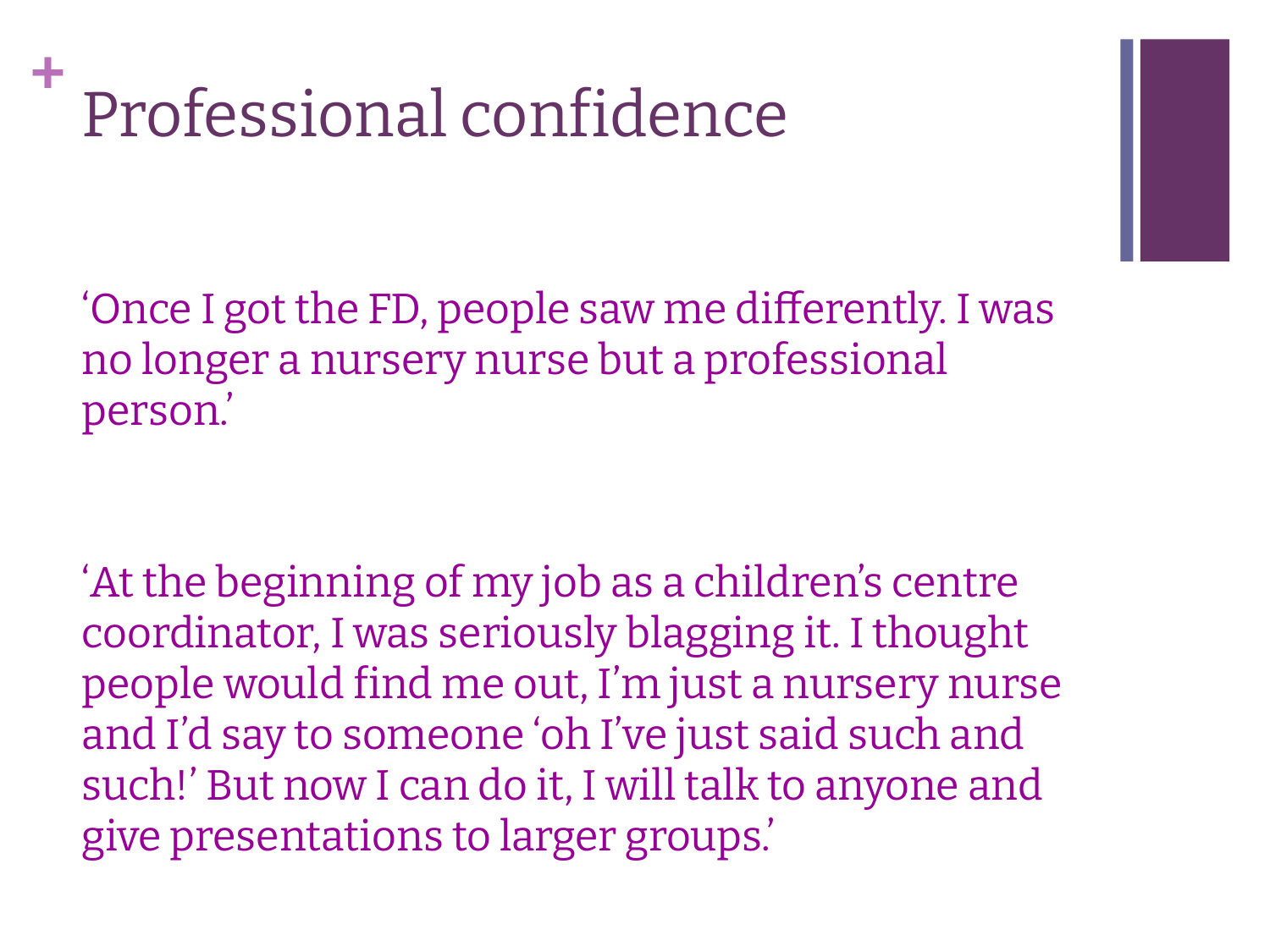

# Professional confidence
‘Once I got the FD, people saw me differently. I was no longer a nursery nurse but a professional person.’

‘At the beginning of my job as a children’s centre coordinator, I was seriously blagging it. I thought people would find me out, I’m just a nursery nurse and I’d say to someone ‘oh I’ve just said such and such!’ But now I can do it, I will talk to anyone and give presentations to larger groups.’